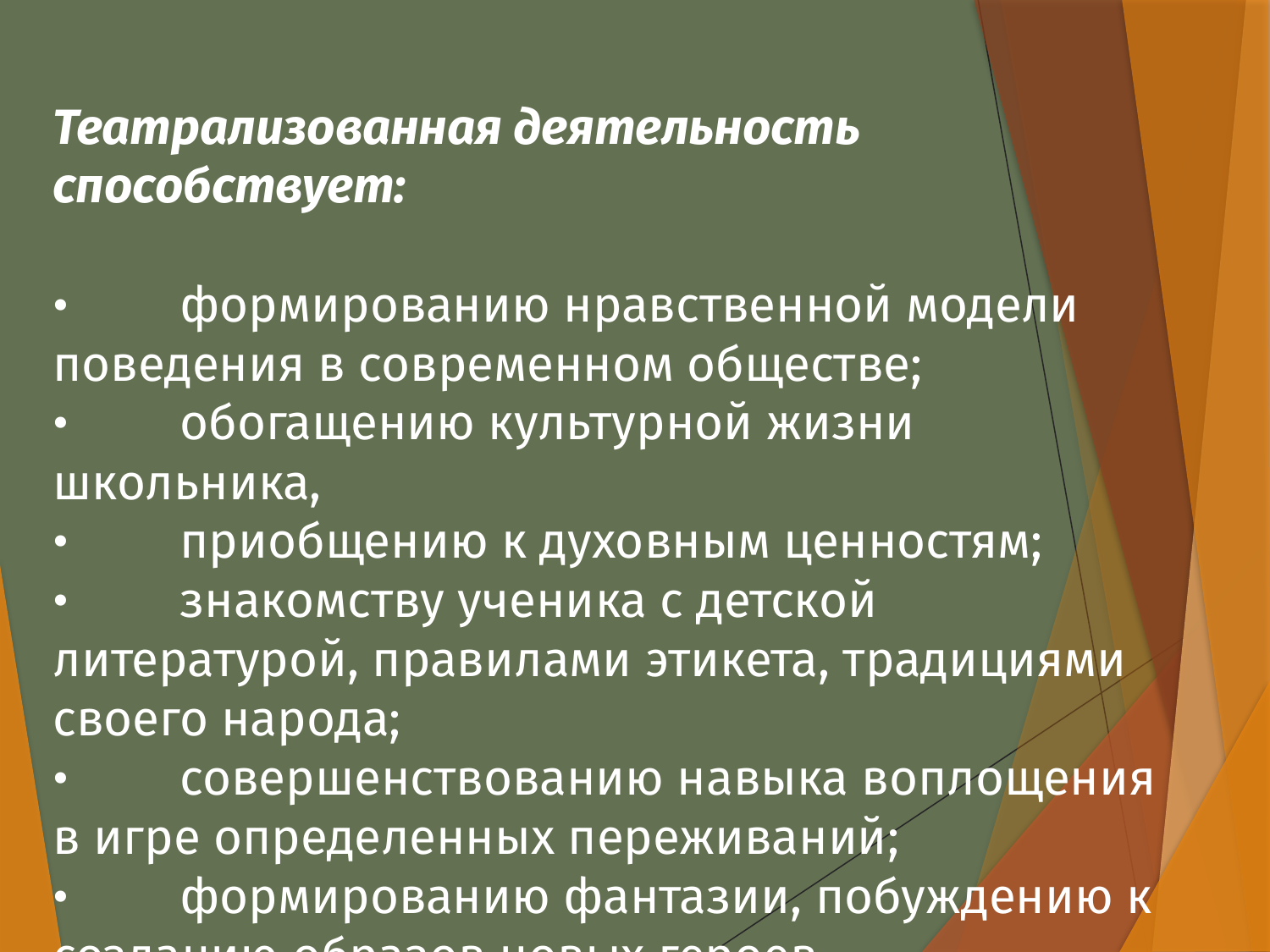

Театрализованная деятельность способствует:

•	формированию нравственной модели поведения в современном обществе;
•	обогащению культурной жизни школьника,
•	приобщению к духовным ценностям;
•	знакомству ученика с детской литературой, правилами этикета, традициями своего народа;
•	совершенствованию навыка воплощения в игре определенных переживаний;
•	формированию фантазии, побуждению к созданию образов новых героев.